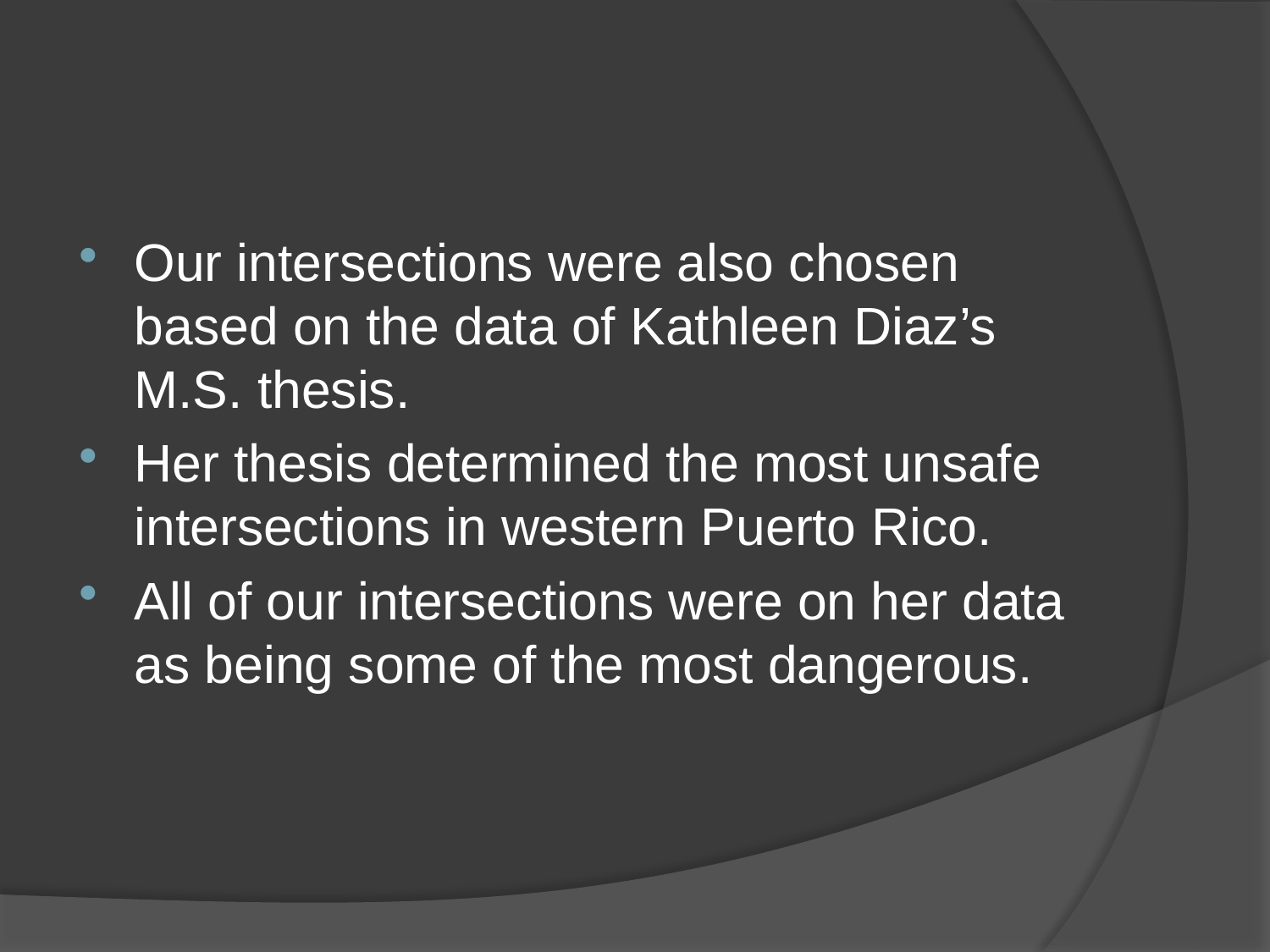

#
Our intersections were also chosen based on the data of Kathleen Diaz’s M.S. thesis.
Her thesis determined the most unsafe intersections in western Puerto Rico.
All of our intersections were on her data as being some of the most dangerous.